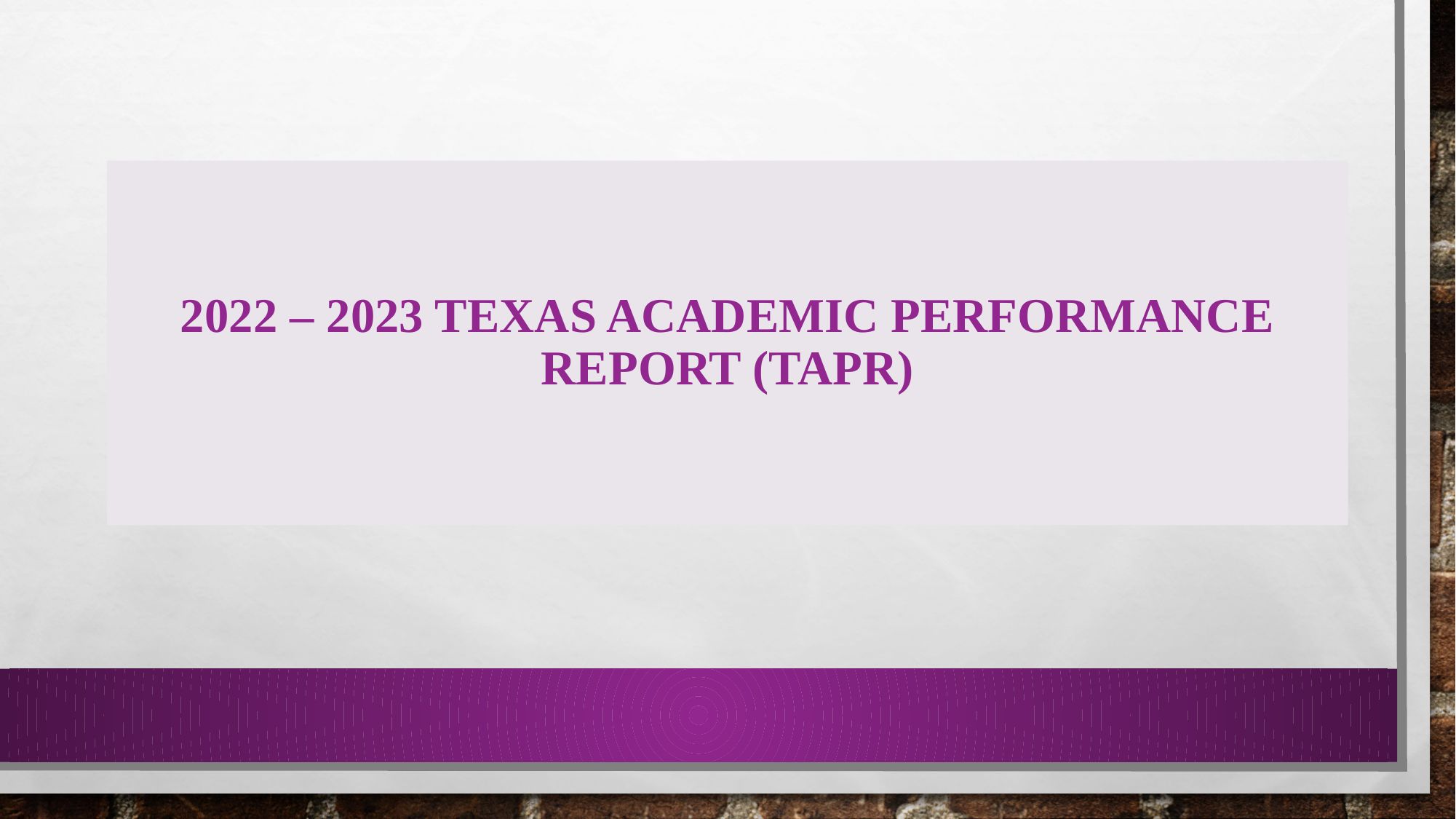

# 2022 – 2023 TEXAS ACADEMIC PERFORMANCE REPORT (TAPR)